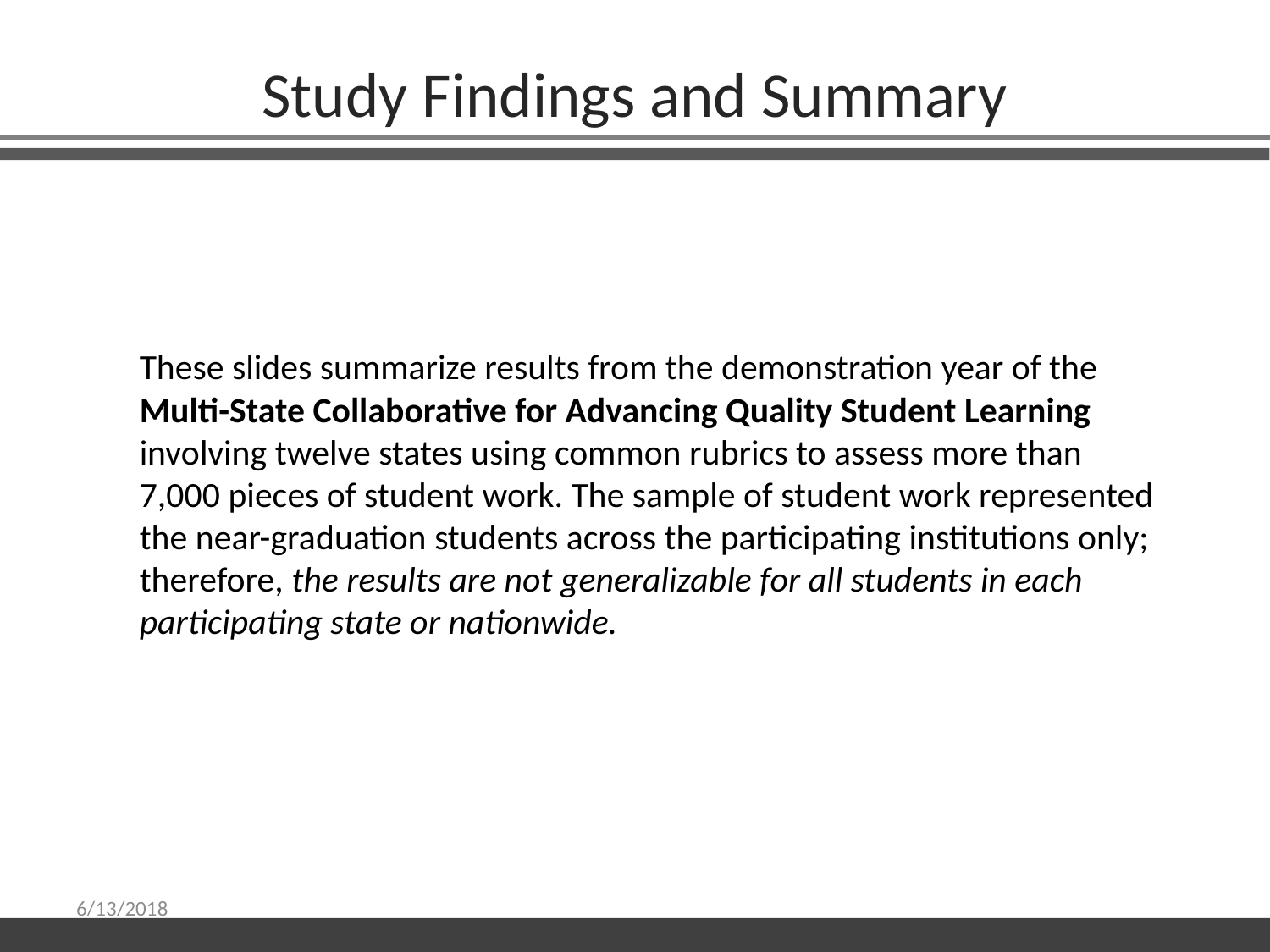

Study Findings and Summary

These slides summarize results from the demonstration year of the Multi-State Collaborative for Advancing Quality Student Learning  involving twelve states using common rubrics to assess more than 7,000 pieces of student work. The sample of student work represented the near-graduation students across the participating institutions only; therefore, the results are not generalizable for all students in each participating state or nationwide.
6/13/2018